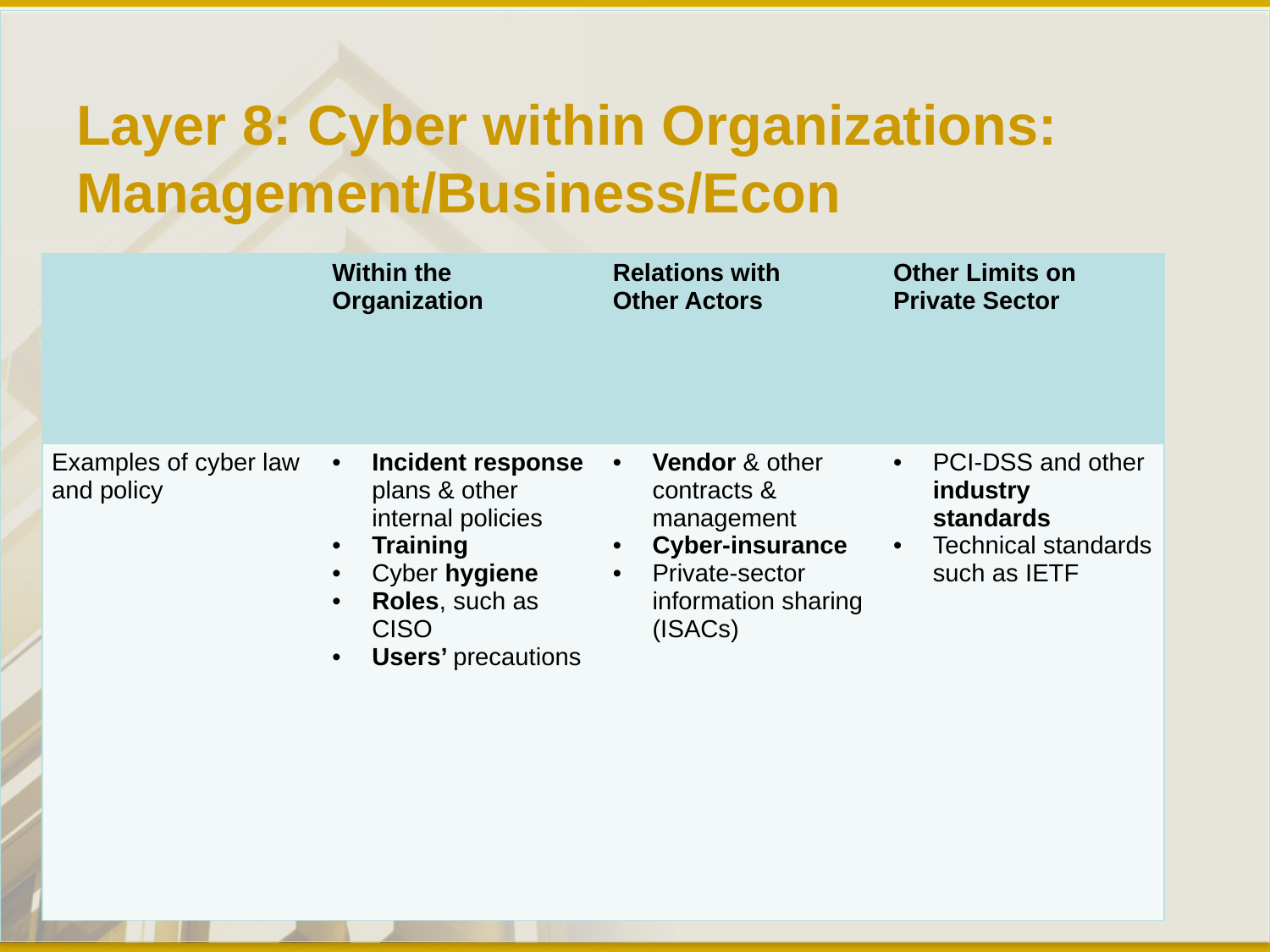

# Layer 8: Cyber within Organizations: Management/Business/Econ
|  | Within the Organization | Relations with Other Actors | Other Limits on Private Sector |
| --- | --- | --- | --- |
| Examples of cyber law and policy | Incident response plans & other internal policies Training Cyber hygiene Roles, such as CISO Users’ precautions | Vendor & other contracts & management Cyber-insurance Private-sector information sharing (ISACs) | PCI-DSS and other industry standards Technical standards such as IETF |